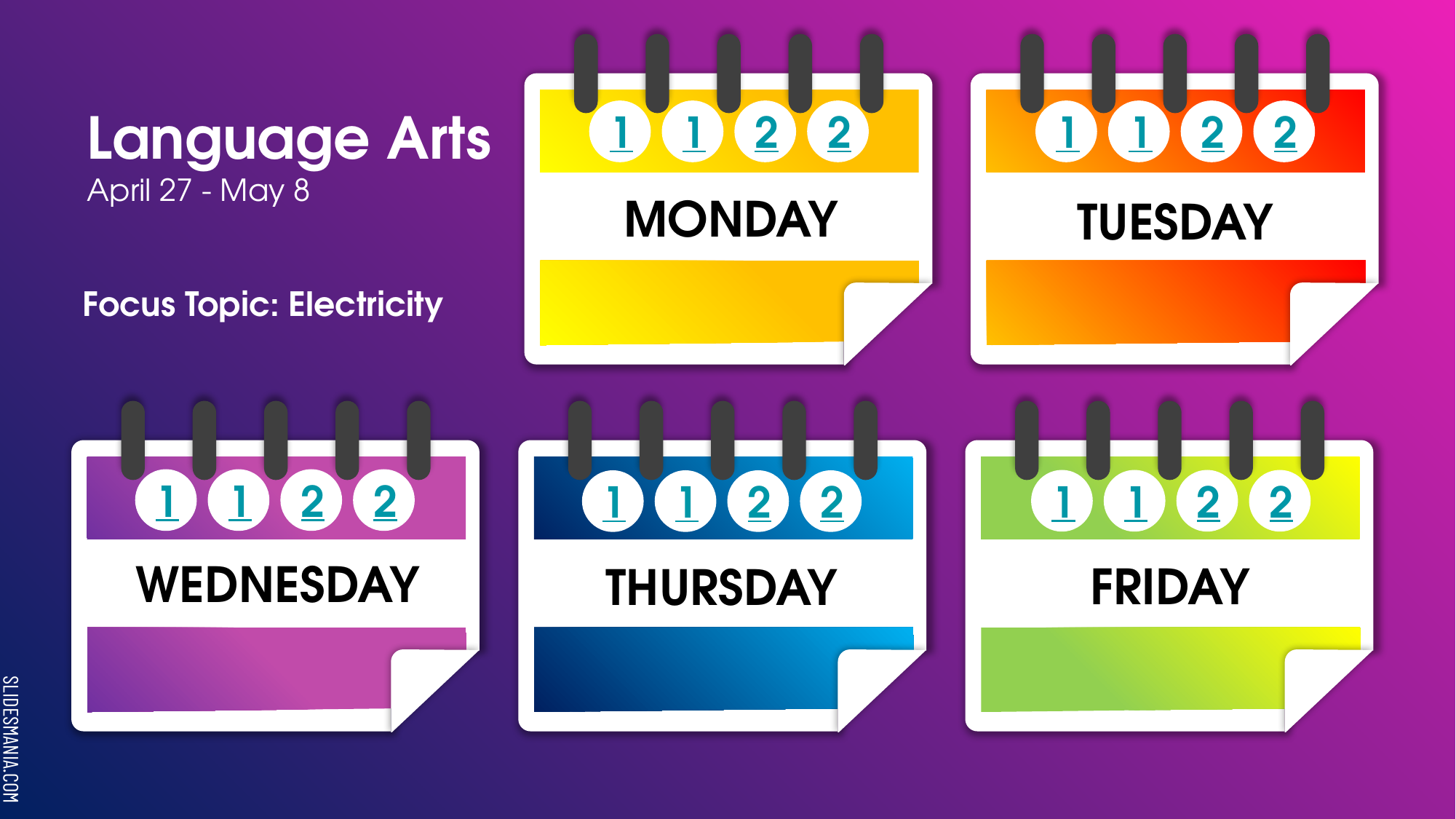

Language Arts
April 27 - May 8
1
1
2
2
1
1
2
2
MONDAY
TUESDAY

Focus Topic: Electricity

1
1
2
2
1
1
2
2
1
1
2
2
WEDNESDAY
FRIDAY
THURSDAY